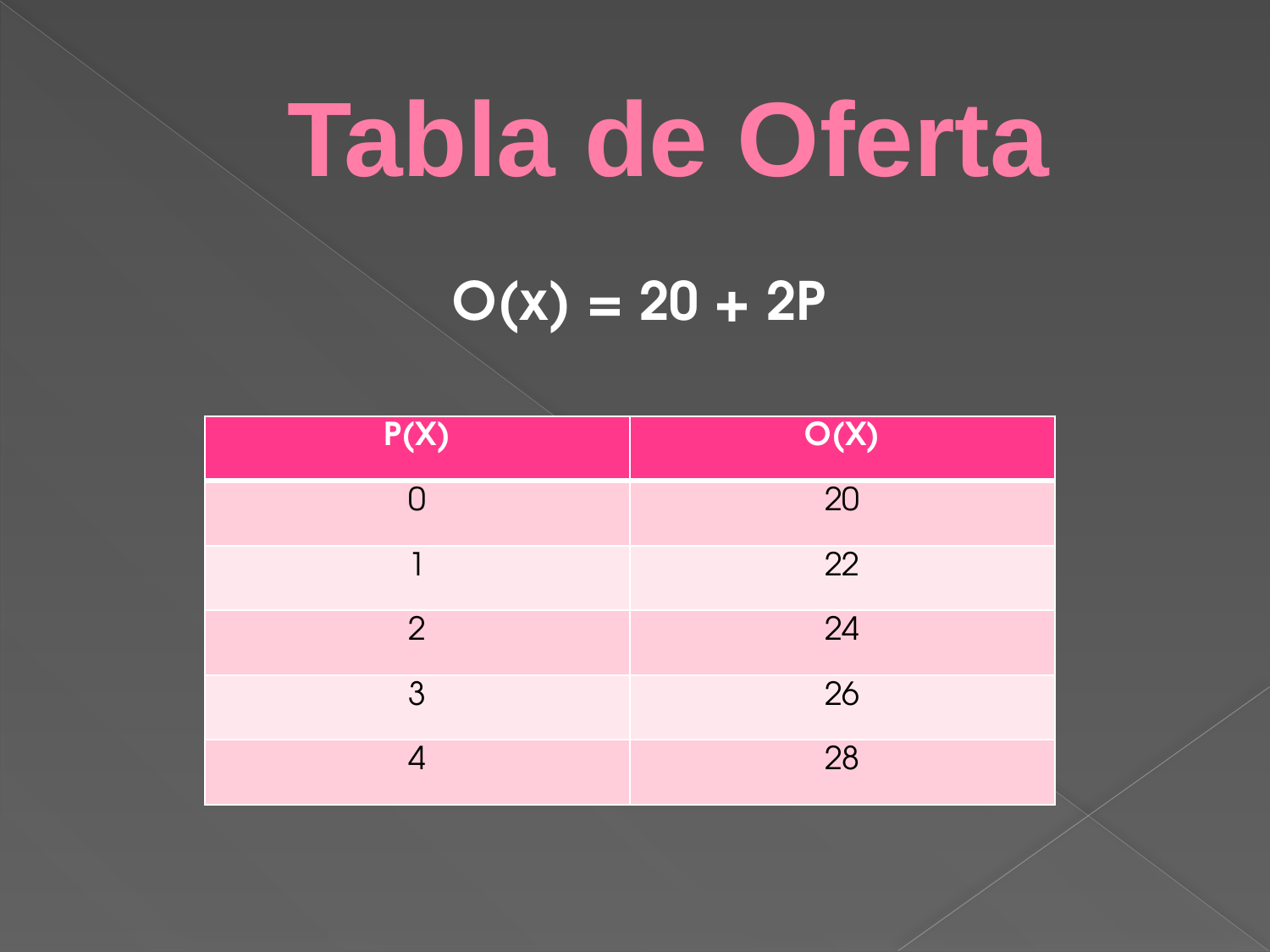

# Tabla de Oferta
O(x) = 20 + 2P

| P(X) | O(X) |
| --- | --- |
| 0 | 20 |
| 1 | 22 |
| 2 | 24 |
| 3 | 26 |
| 4 | 28 |